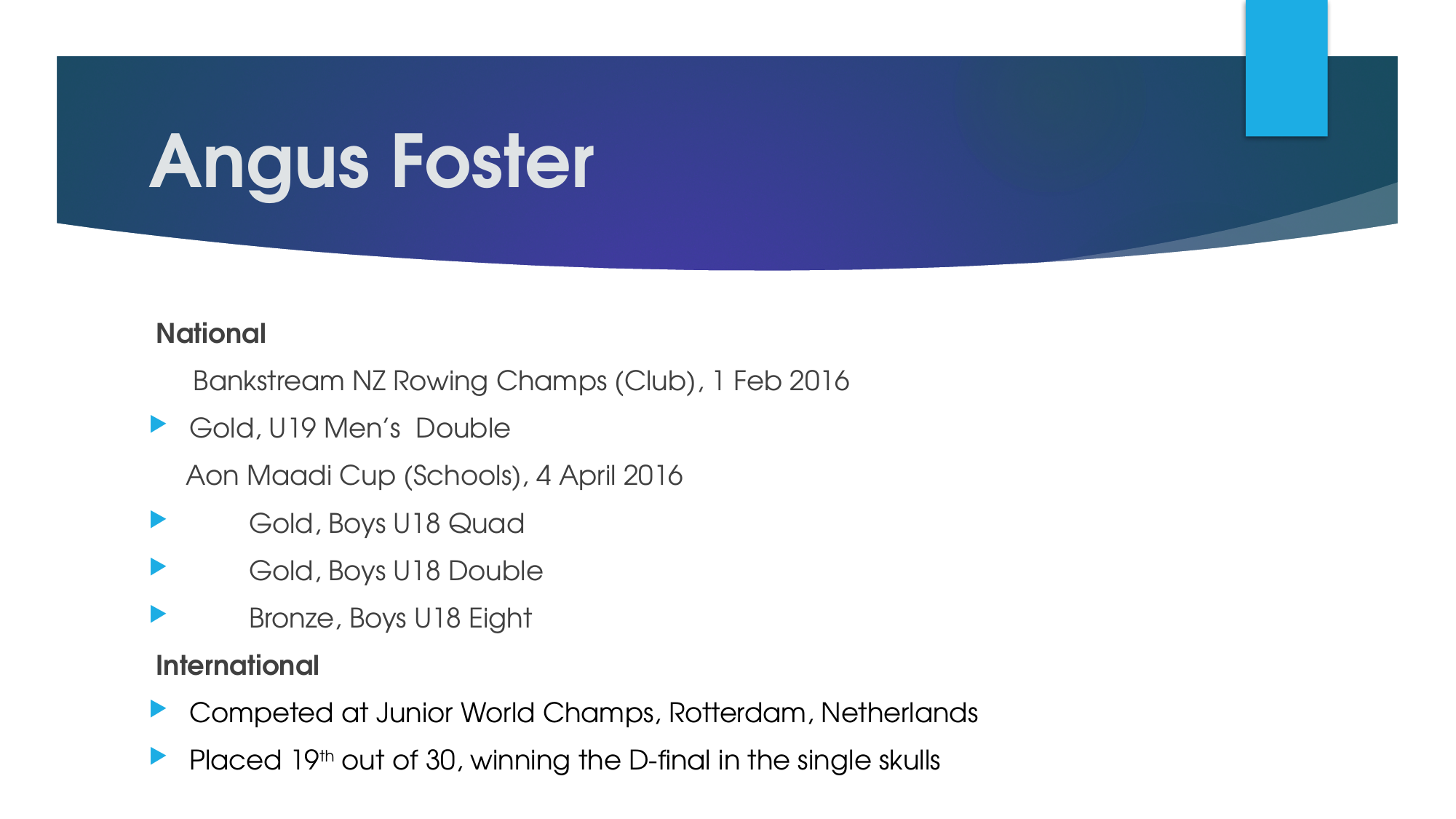

# Angus Foster
 National
      Bankstream NZ Rowing Champs (Club), 1 Feb 2016
Gold, U19 Men’s  Double
     Aon Maadi Cup (Schools), 4 April 2016
        Gold, Boys U18 Quad
        Gold, Boys U18 Double
        Bronze, Boys U18 Eight
 International
Competed at Junior World Champs, Rotterdam, Netherlands
Placed 19th out of 30, winning the D-final in the single skulls